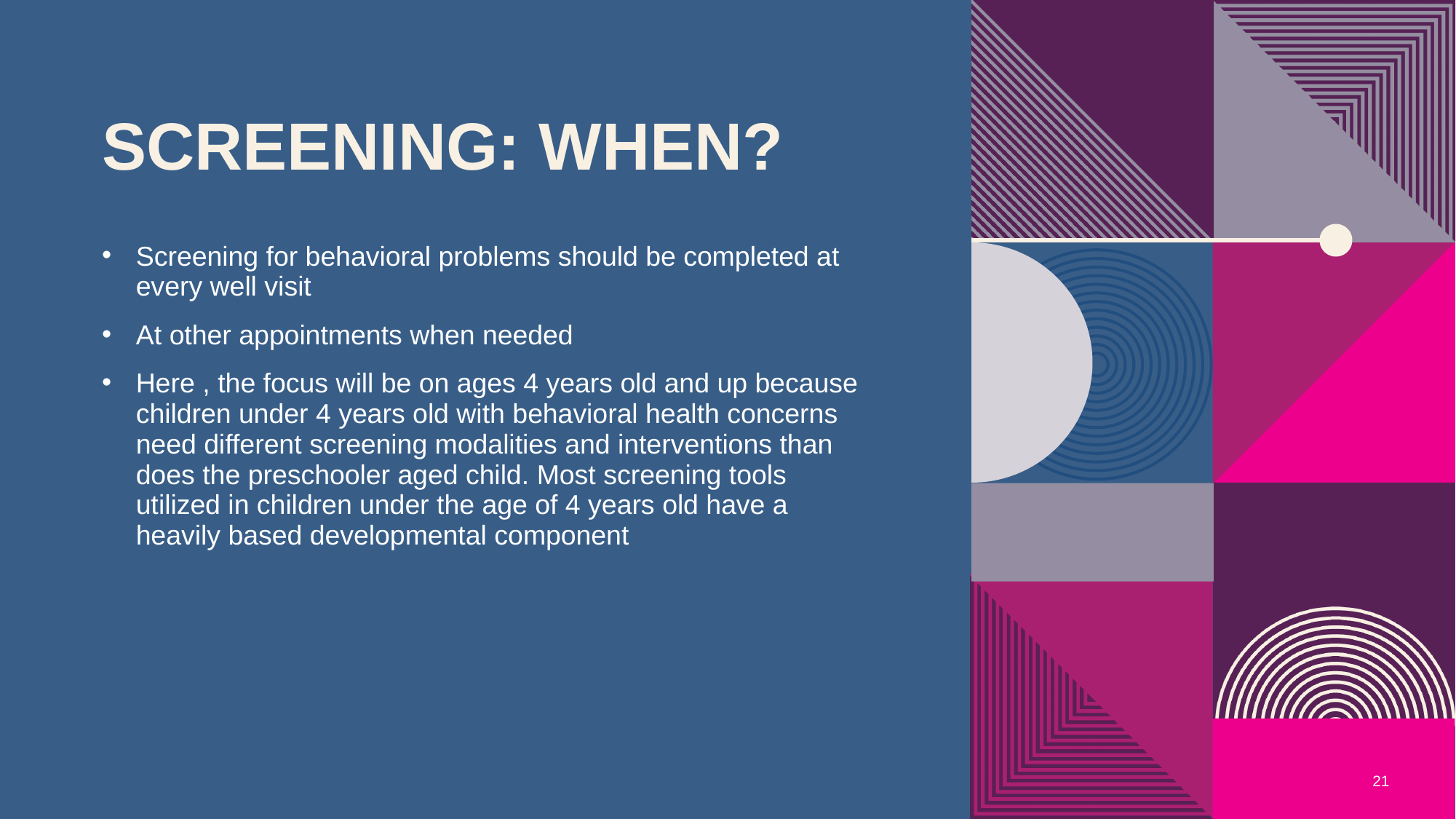

# Screening: when?
Screening for behavioral problems should be completed at every well visit
At other appointments when needed
Here , the focus will be on ages 4 years old and up because children under 4 years old with behavioral health concerns need different screening modalities and interventions than does the preschooler aged child. Most screening tools utilized in children under the age of 4 years old have a heavily based developmental component

21